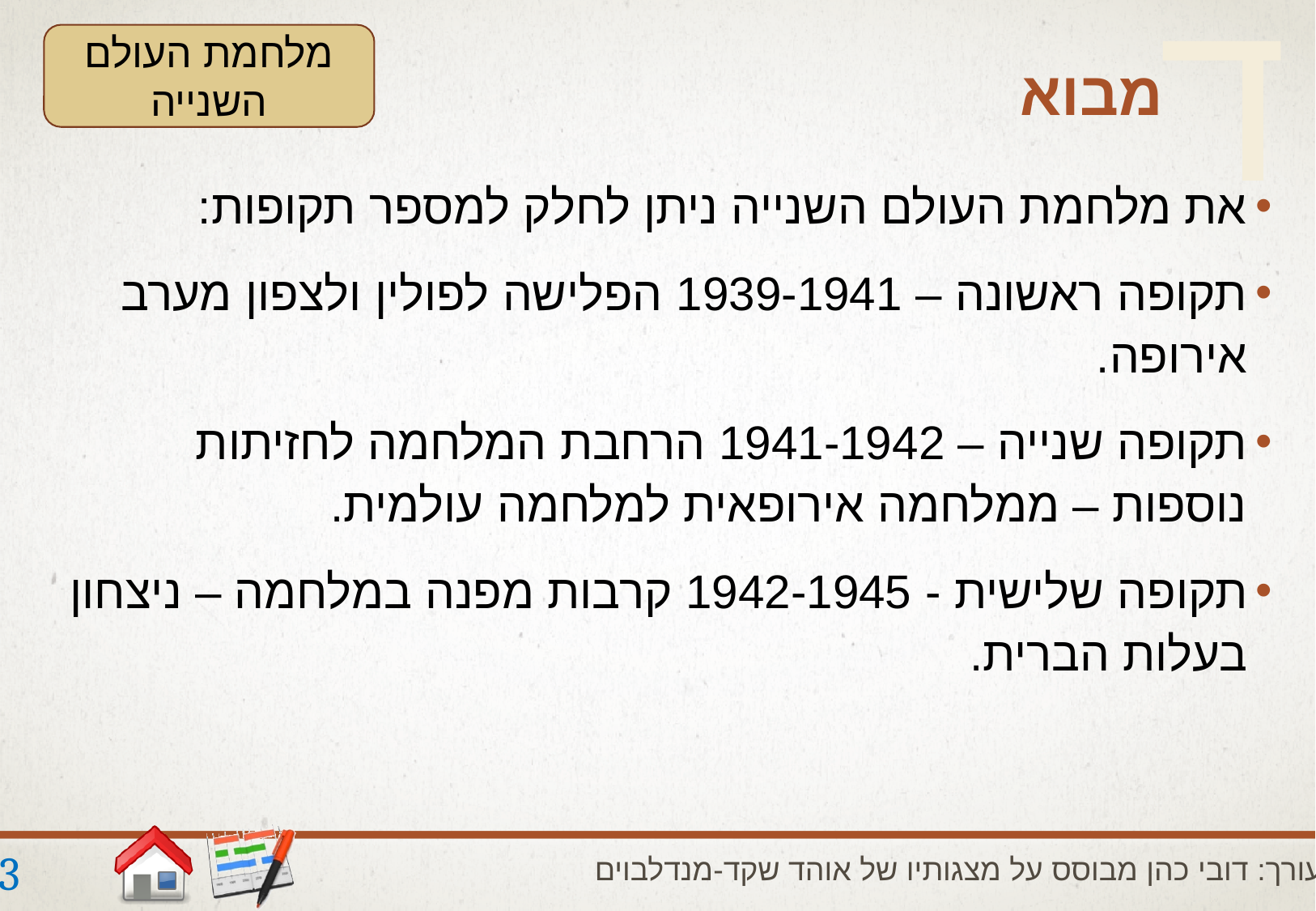

ד
מלחמת העולם השנייה
# מבוא
את מלחמת העולם השנייה ניתן לחלק למספר תקופות:
תקופה ראשונה – 1939-1941 הפלישה לפולין ולצפון מערב אירופה.
תקופה שנייה – 1941-1942 הרחבת המלחמה לחזיתות נוספות – ממלחמה אירופאית למלחמה עולמית.
תקופה שלישית - 1942-1945 קרבות מפנה במלחמה – ניצחון בעלות הברית.